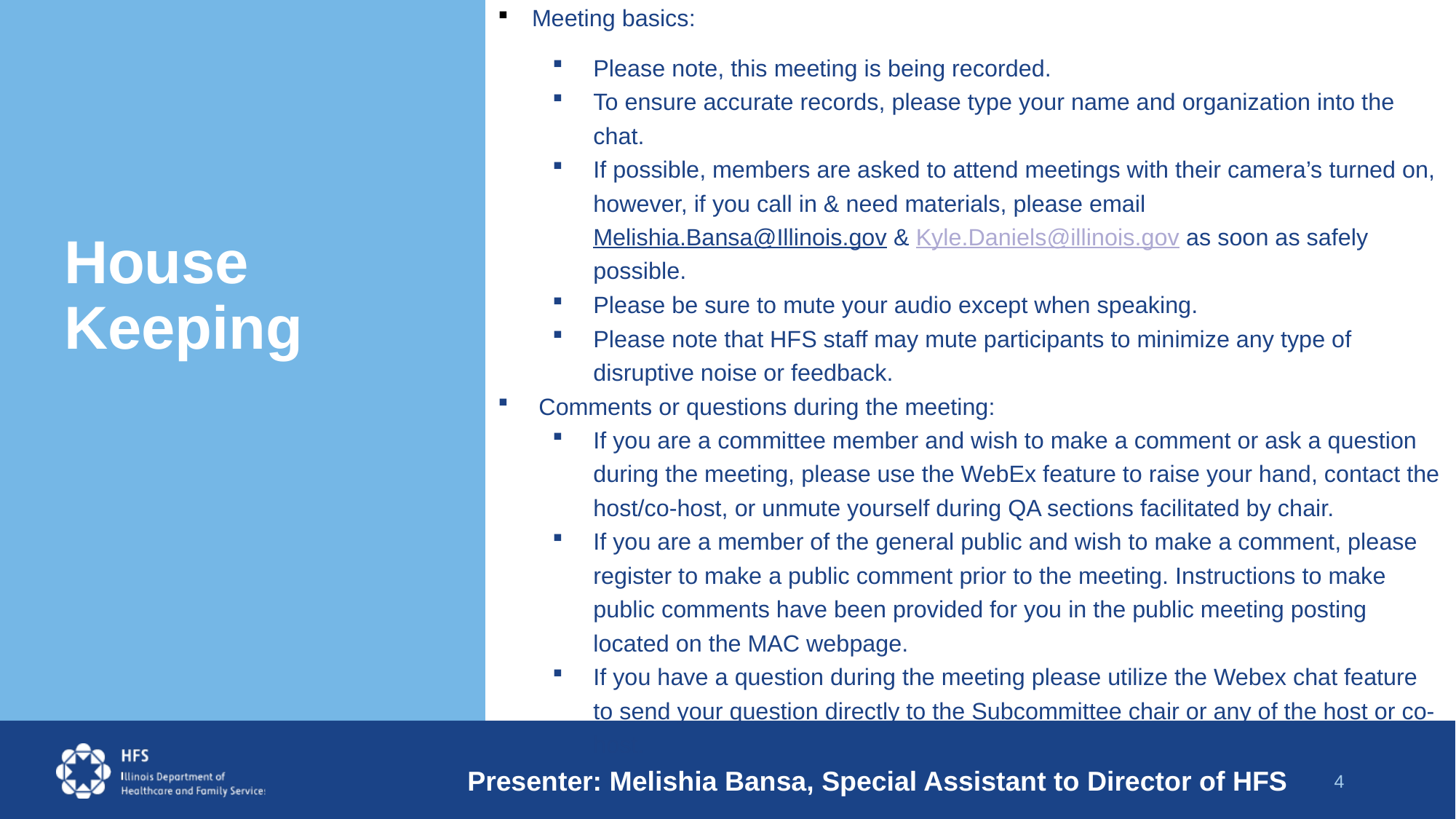

Meeting basics:
Please note, this meeting is being recorded.
To ensure accurate records, please type your name and organization into the chat.
If possible, members are asked to attend meetings with their camera’s turned on, however, if you call in & need materials, please email Melishia.Bansa@Illinois.gov & Kyle.Daniels@illinois.gov as soon as safely possible.
Please be sure to mute your audio except when speaking.
Please note that HFS staff may mute participants to minimize any type of disruptive noise or feedback.
Comments or questions during the meeting:
If you are a committee member and wish to make a comment or ask a question during the meeting, please use the WebEx feature to raise your hand, contact the host/co-host, or unmute yourself during QA sections facilitated by chair.
If you are a member of the general public and wish to make a comment, please register to make a public comment prior to the meeting. Instructions to make public comments have been provided for you in the public meeting posting located on the MAC webpage.
If you have a question during the meeting please utilize the Webex chat feature to send your question directly to the Subcommittee chair or any of the host or co-host.
# House Keeping
Presenter: Melishia Bansa, Special Assistant to Director of HFS
4